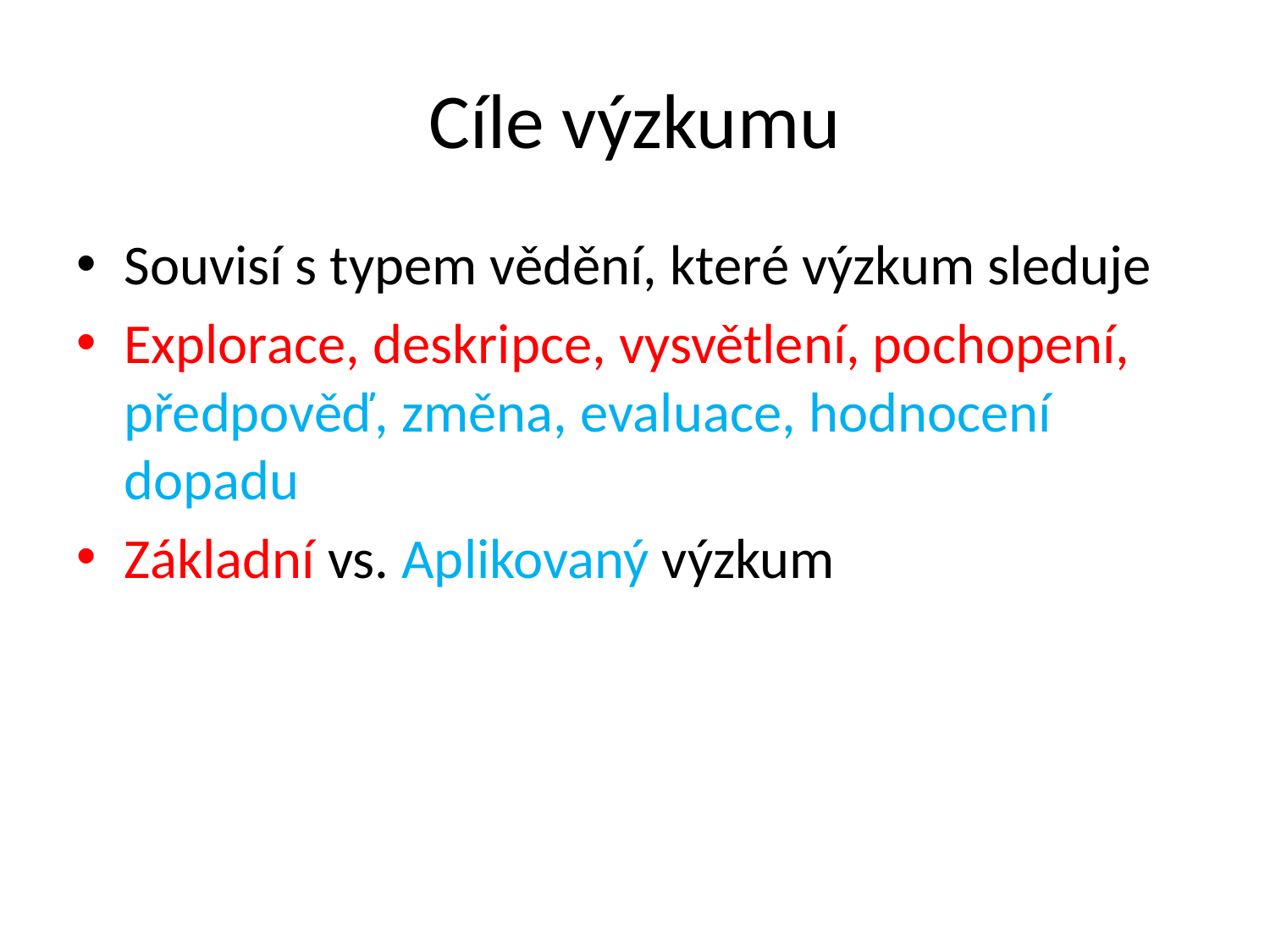

# Cíle výzkumu
Souvisí s typem vědění, které výzkum sleduje
Explorace, deskripce, vysvětlení, pochopení, předpověď, změna, evaluace, hodnocení dopadu
Základní vs. Aplikovaný výzkum